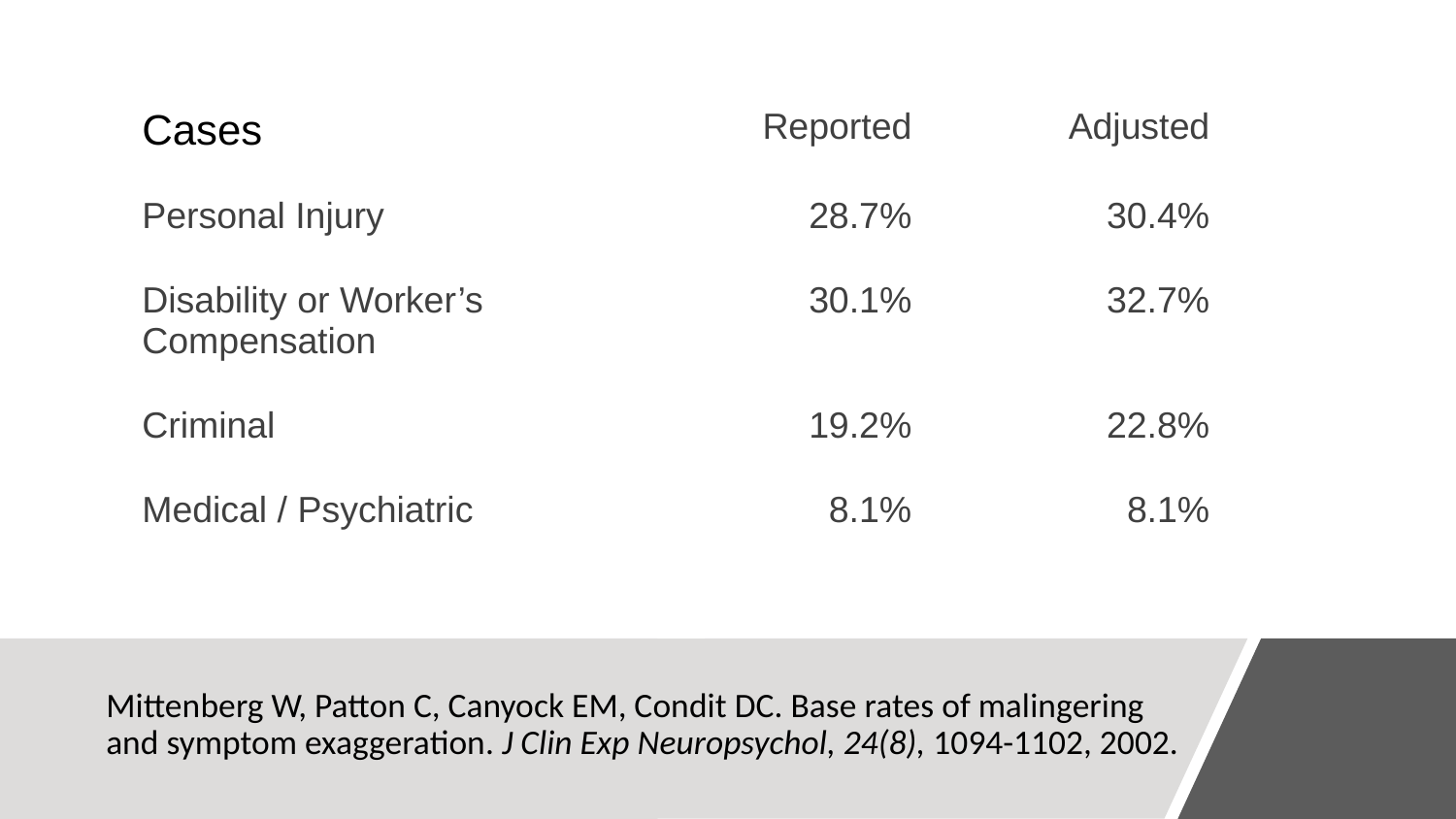

| Cases | Reported | Adjusted |
| --- | --- | --- |
| Personal Injury | 28.7% | 30.4% |
| Disability or Worker’s Compensation | 30.1% | 32.7% |
| Criminal | 19.2% | 22.8% |
| Medical / Psychiatric | 8.1% | 8.1% |

# Mittenberg W, Patton C, Canyock EM, Condit DC. Base rates of malingering and symptom exaggeration. J Clin Exp Neuropsychol, 24(8), 1094-1102, 2002.